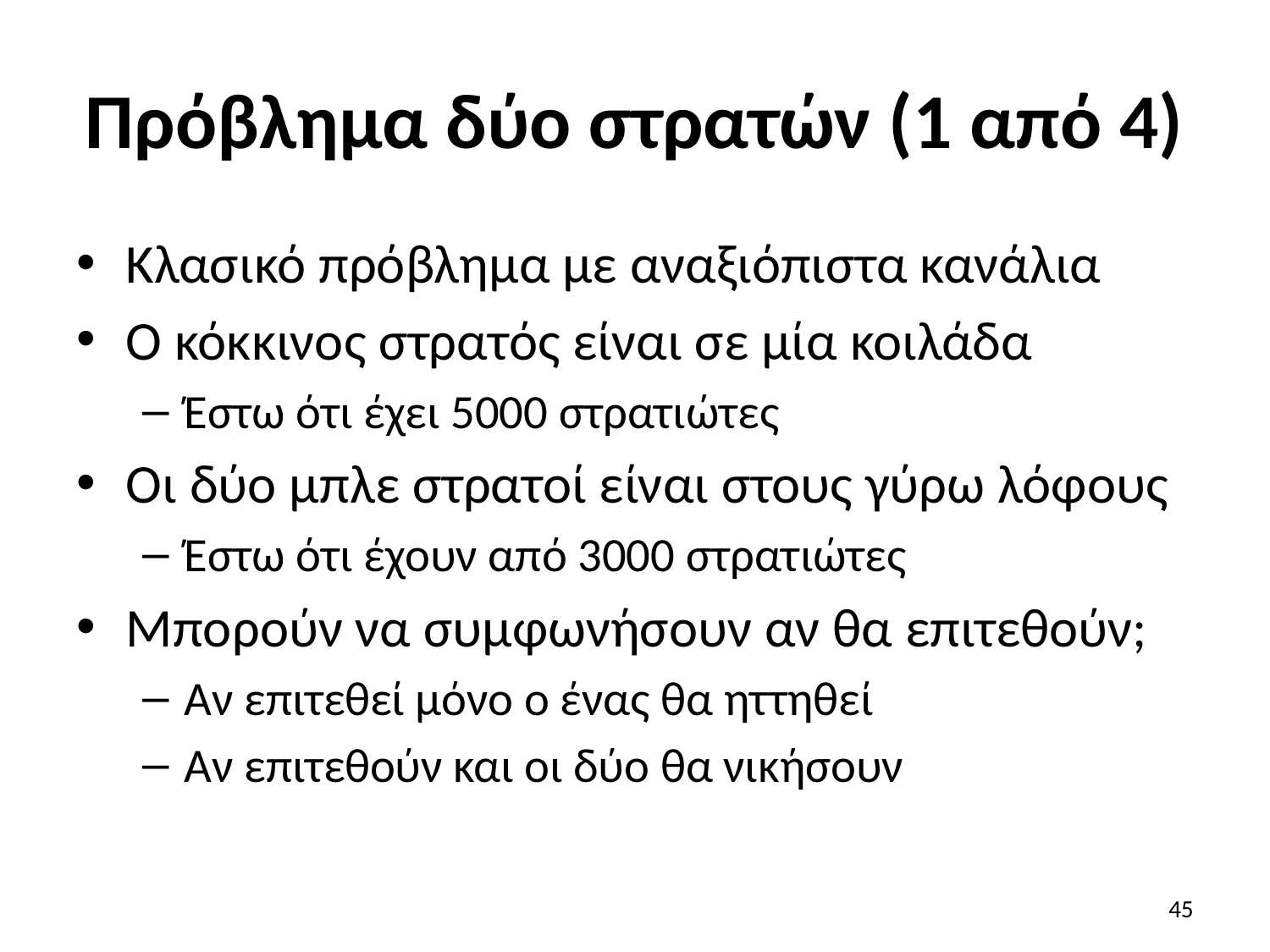

# Πρόβλημα δύο στρατών (1 από 4)
Κλασικό πρόβλημα με αναξιόπιστα κανάλια
Ο κόκκινος στρατός είναι σε μία κοιλάδα
Έστω ότι έχει 5000 στρατιώτες
Οι δύο μπλε στρατοί είναι στους γύρω λόφους
Έστω ότι έχουν από 3000 στρατιώτες
Μπορούν να συμφωνήσουν αν θα επιτεθούν;
Αν επιτεθεί μόνο ο ένας θα ηττηθεί
Αν επιτεθούν και οι δύο θα νικήσουν
45